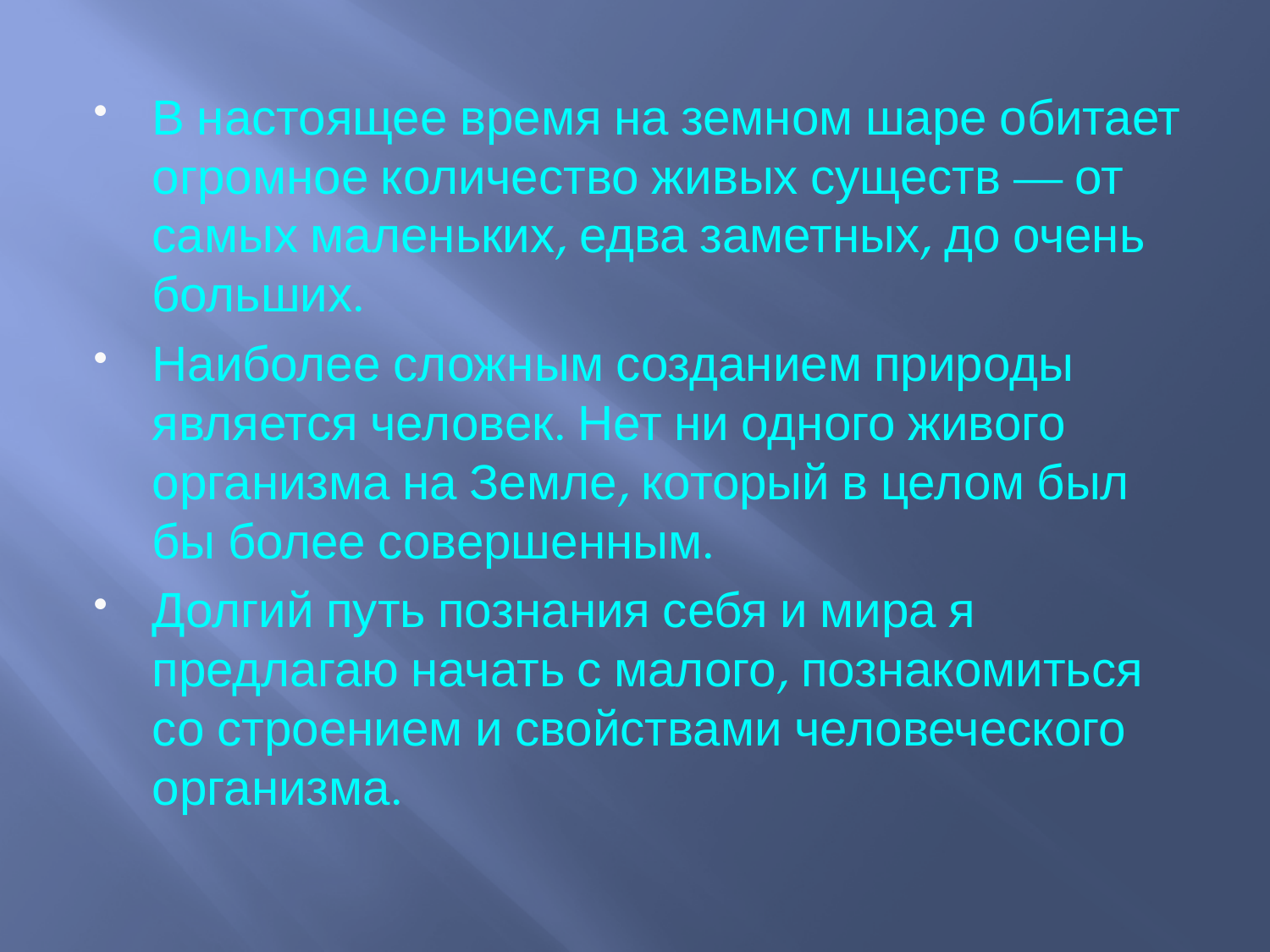

В настоящее время на земном шаре обитает огромное количество живых существ — от самых маленьких, едва заметных, до очень больших.
Наиболее сложным созданием природы является человек. Нет ни одного живого организма на Земле, который в целом был бы более совершенным.
Долгий путь познания себя и мира я предлагаю начать с малого, познакомиться со строением и свойствами человеческого организма.